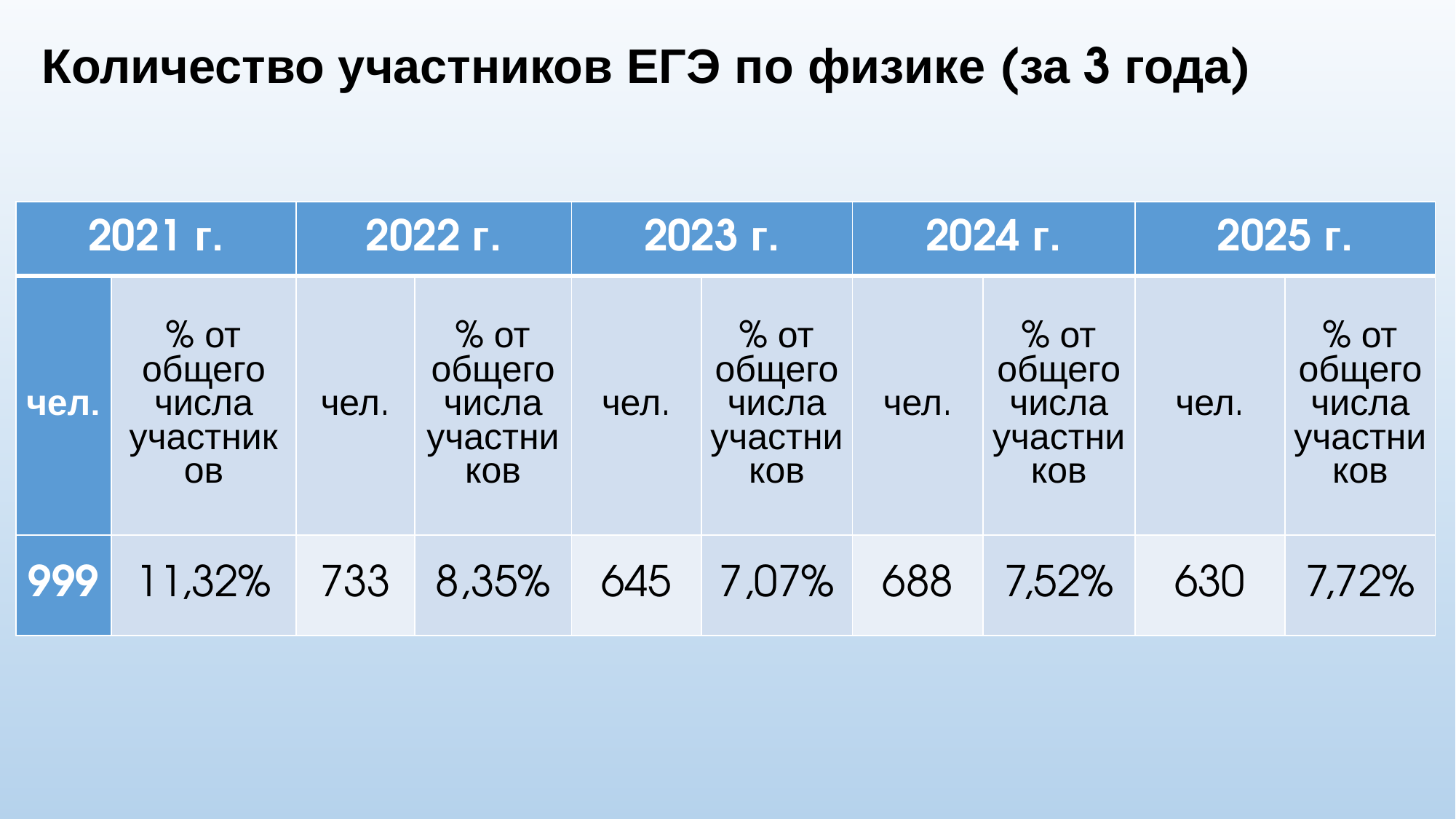

# Количество участников ЕГЭ по физике (за 3 года)
| 2021 г. |  | 2022 г. |  | 2023 г. |  | 2024 г. |  | 2025 г. |  |
| --- | --- | --- | --- | --- | --- | --- | --- | --- | --- |
| чел. | % от общего числа участников | чел. | % от общего числа участников | чел. | % от общего числа участников | чел. | % от общего числа участников | чел. | % от общего числа участников |
| 999 | 11,32% | 733 | 8,35% | 645 | 7,07% | 688 | 7,52% | 630 | 7,72% |